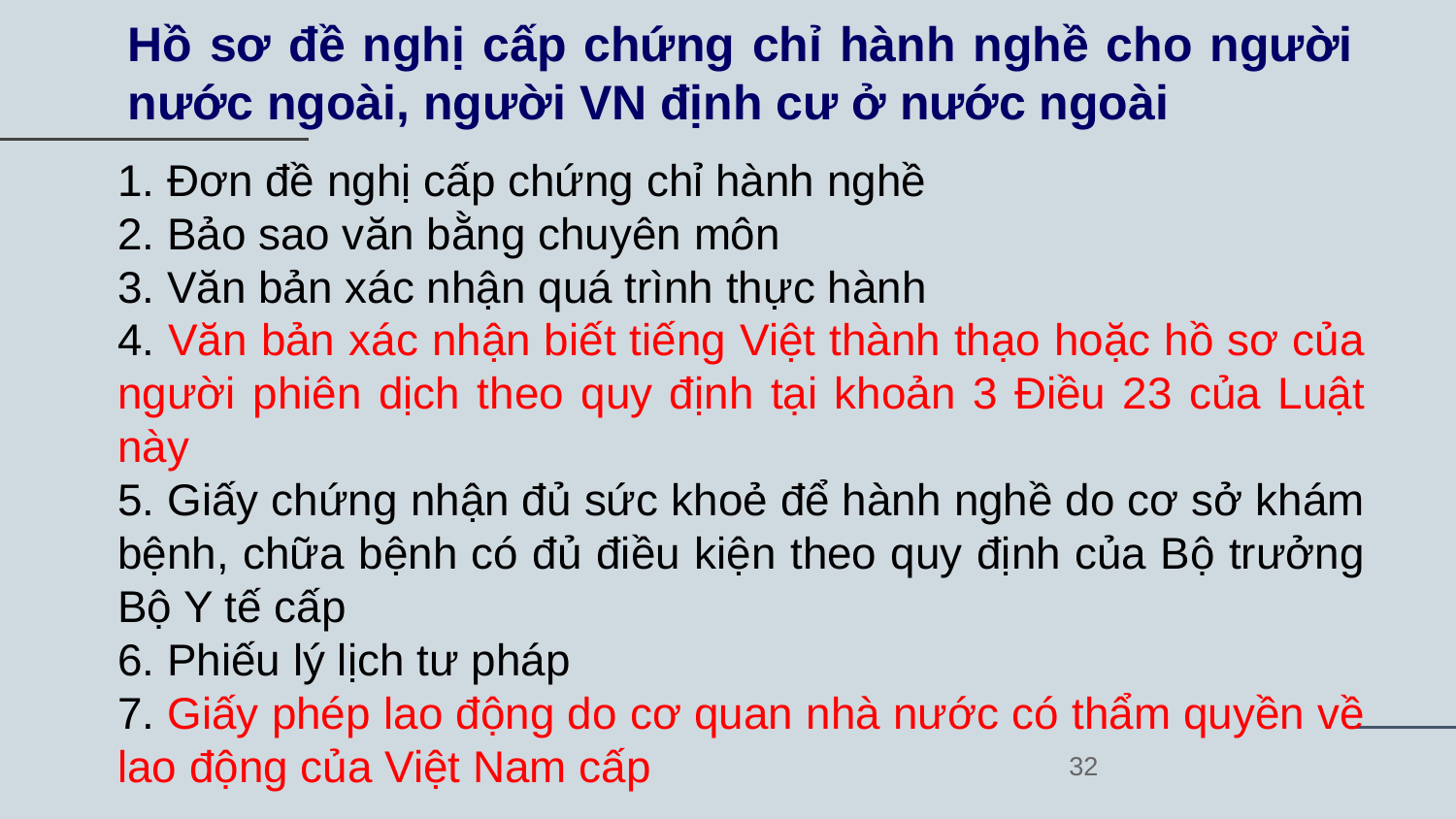

# Hồ sơ đề nghị cấp chứng chỉ hành nghề cho người nước ngoài, người VN định cư ở nước ngoài
1. Đơn đề nghị cấp chứng chỉ hành nghề
2. Bảo sao văn bằng chuyên môn
3. Văn bản xác nhận quá trình thực hành
4. Văn bản xác nhận biết tiếng Việt thành thạo hoặc hồ sơ của người phiên dịch theo quy định tại khoản 3 Điều 23 của Luật này
5. Giấy chứng nhận đủ sức khoẻ để hành nghề do cơ sở khám bệnh, chữa bệnh có đủ điều kiện theo quy định của Bộ trưởng Bộ Y tế cấp
6. Phiếu lý lịch tư pháp
7. Giấy phép lao động do cơ quan nhà nước có thẩm quyền về lao động của Việt Nam cấp
32